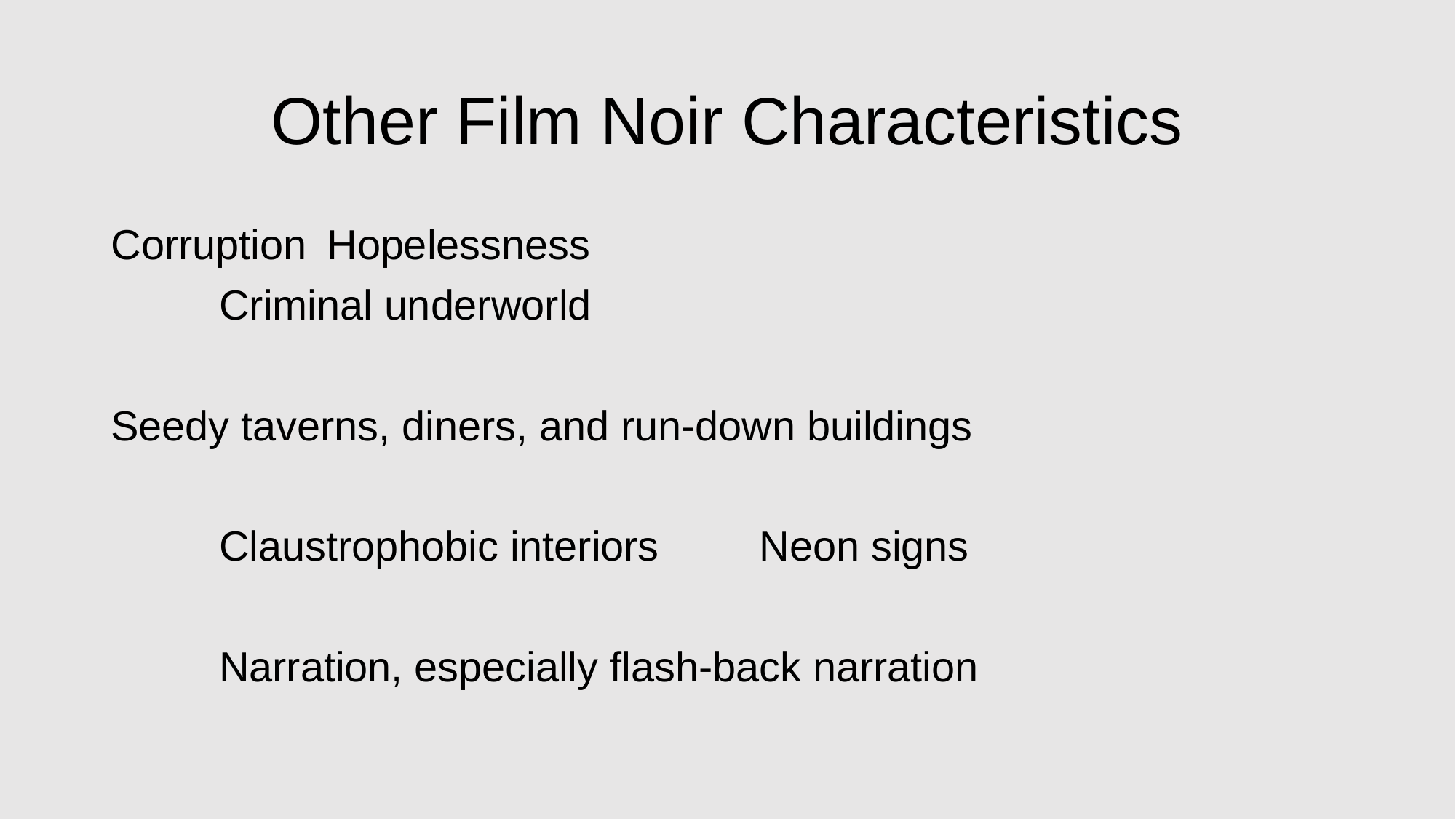

# Other Film Noir Characteristics
Corruption								Hopelessness
				Criminal underworld

Seedy taverns, diners, and run-down buildings

	Claustrophobic interiors			Neon signs

			Narration, especially flash-back narration